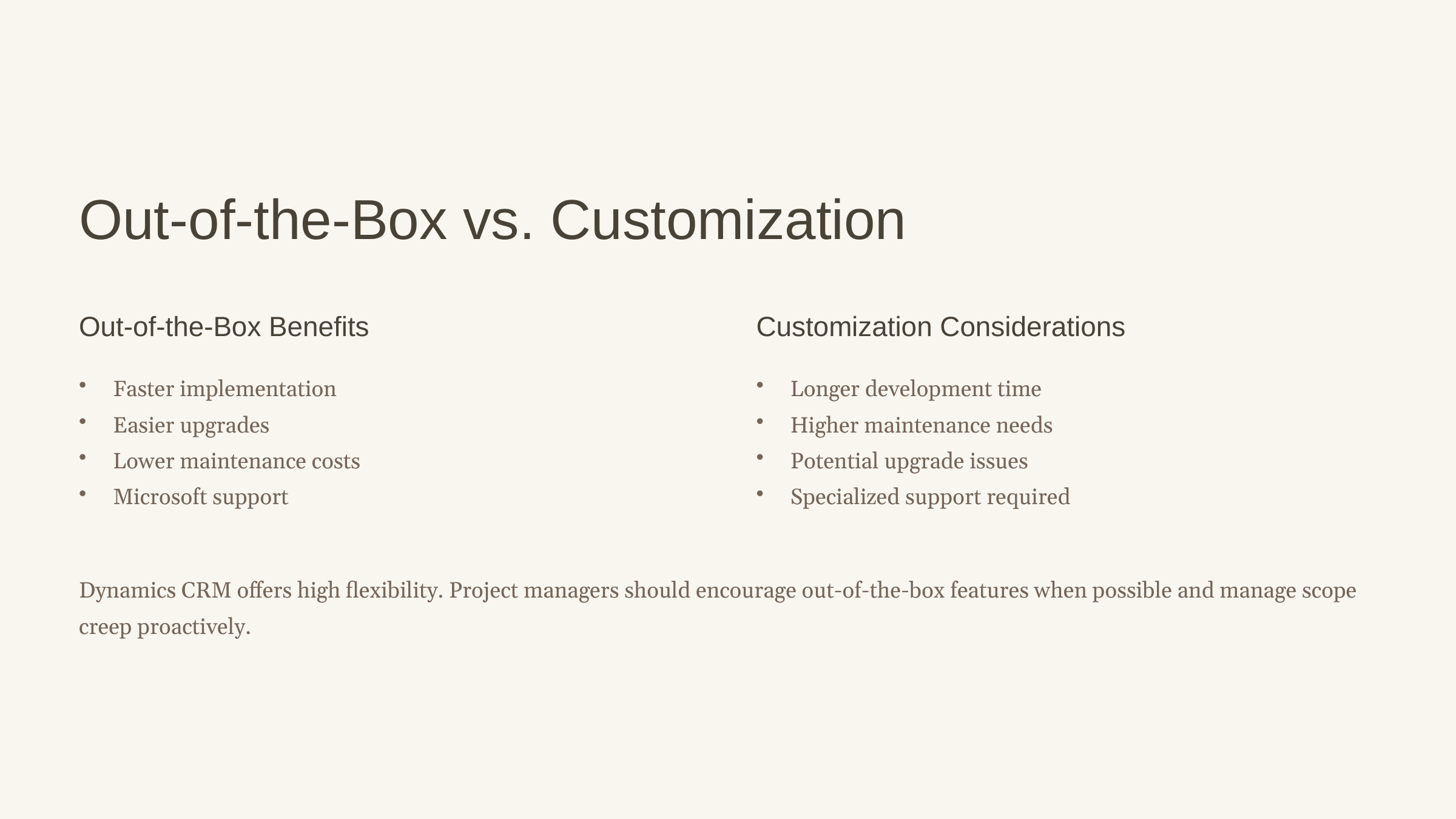

Out-of-the-Box vs. Customization
Out-of-the-Box Benefits
Customization Considerations
Faster implementation
Easier upgrades
Lower maintenance costs
Microsoft support
Longer development time
Higher maintenance needs
Potential upgrade issues
Specialized support required
Dynamics CRM offers high flexibility. Project managers should encourage out-of-the-box features when possible and manage scope creep proactively.